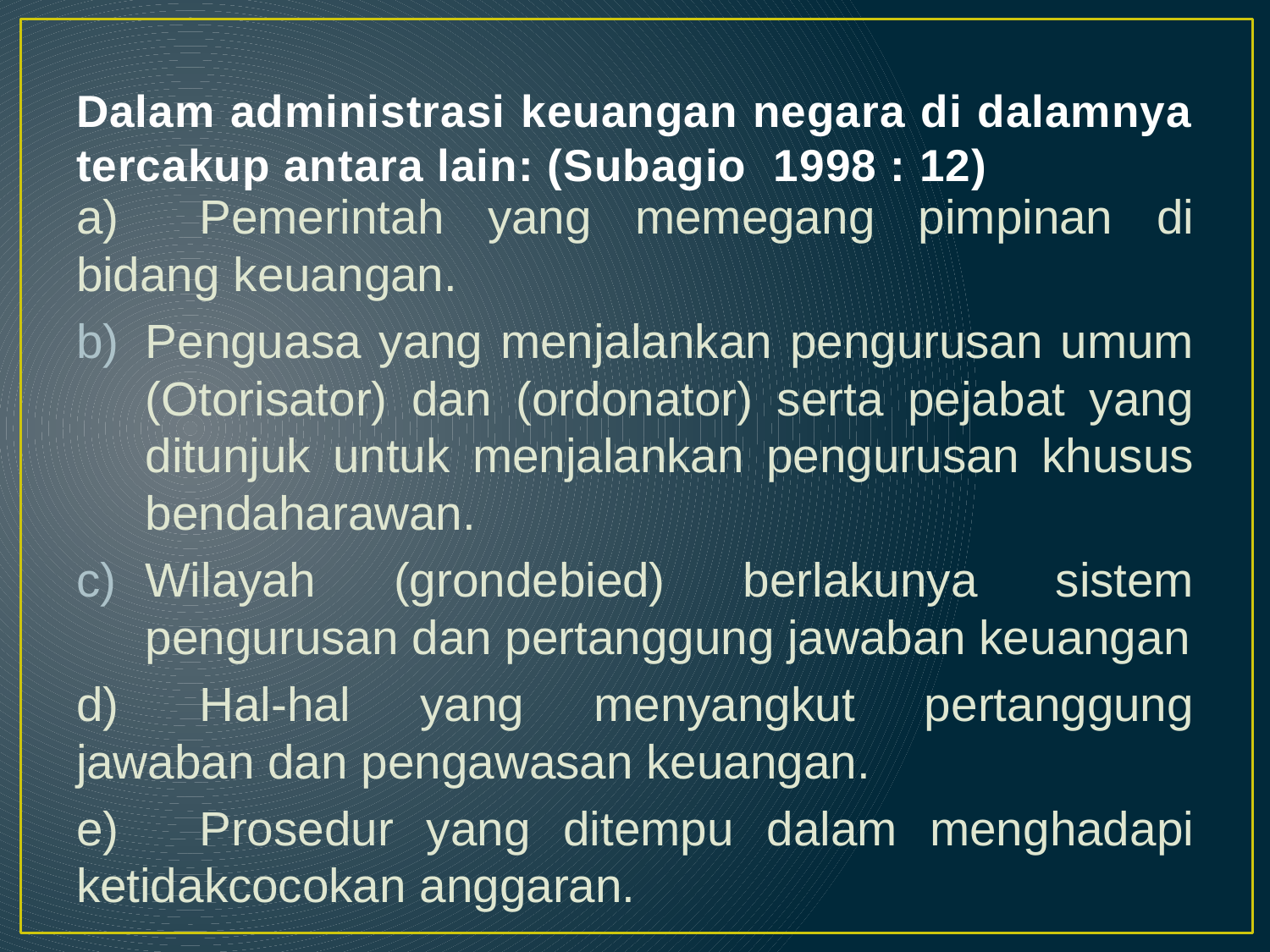

# Dalam administrasi keuangan negara di dalamnya tercakup antara lain: (Subagio  1998 : 12)
a)	Pemerintah yang memegang pimpinan di bidang keuangan.
Penguasa yang menjalankan pengurusan umum (Otorisator) dan (ordonator) serta pejabat yang ditunjuk untuk menjalankan pengurusan khusus bendaharawan.
Wilayah (grondebied) berlakunya sistem pengurusan dan pertanggung jawaban keuangan
d)	Hal-hal yang menyangkut pertanggung jawaban dan pengawasan keuangan.
e)	Prosedur yang ditempu dalam menghadapi ketidakcocokan anggaran.